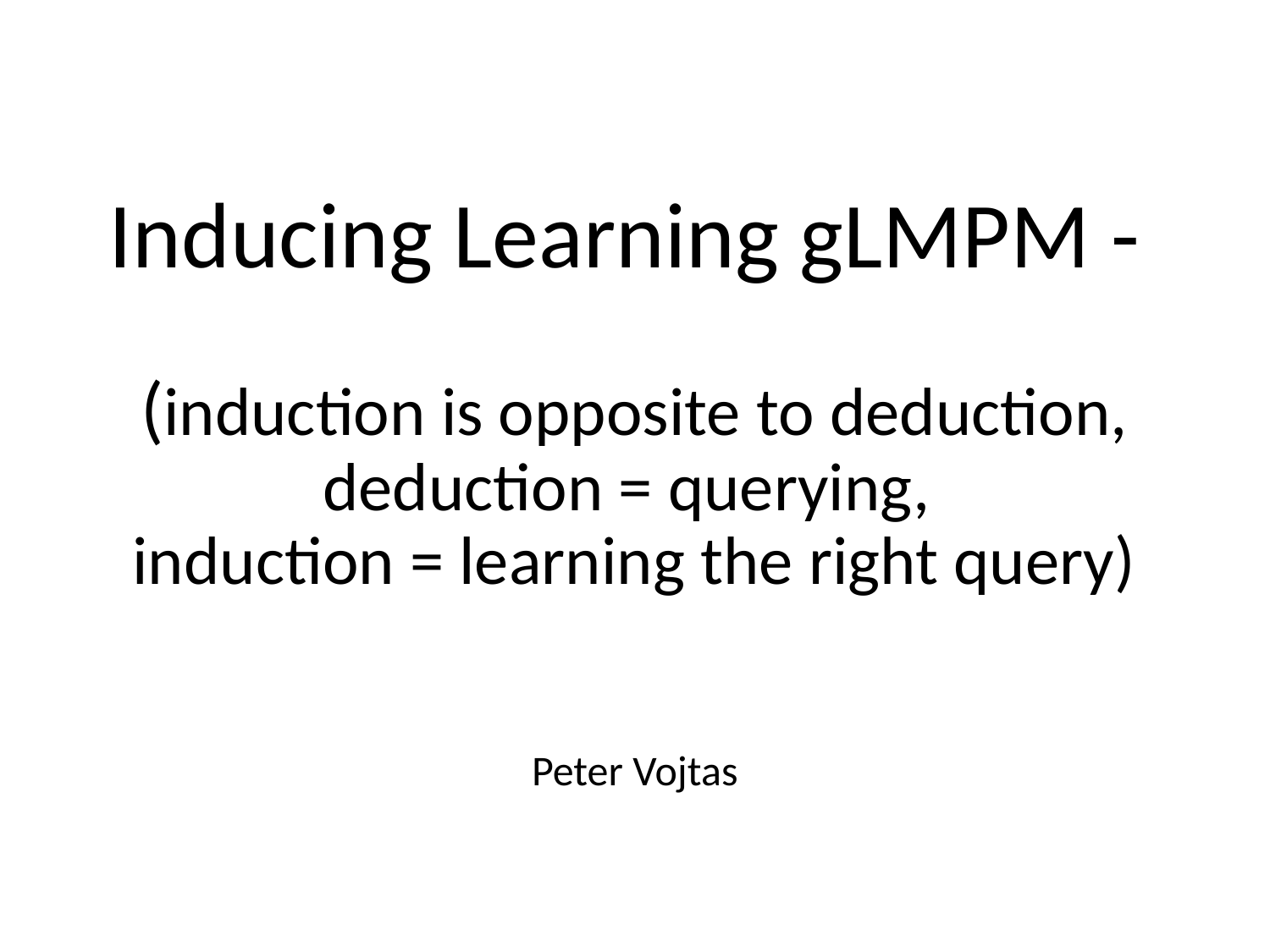

# Inducing Learning gLMPM - (induction is opposite to deduction, deduction = querying, induction = learning the right query)
Peter Vojtas